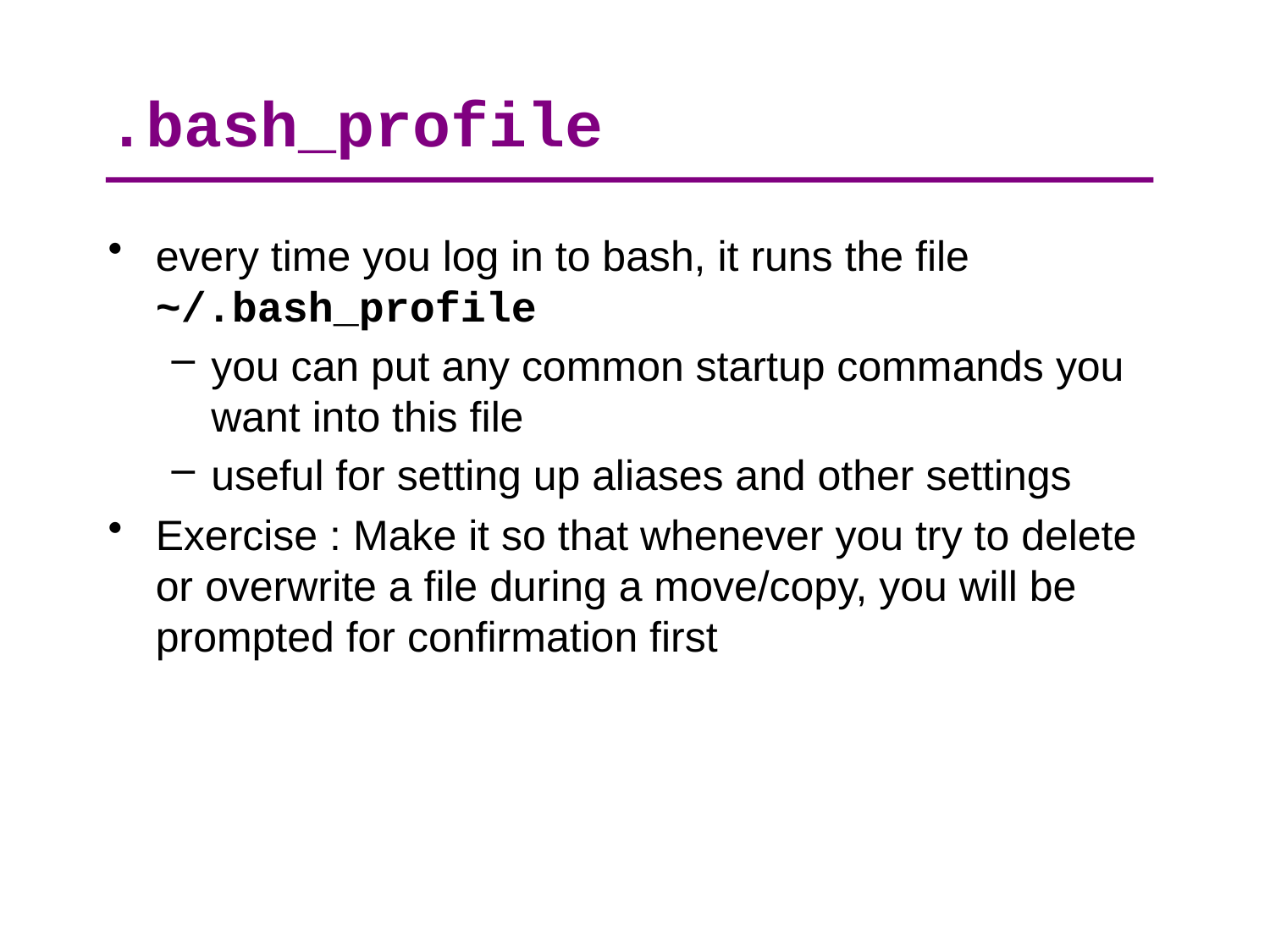

# .bash_profile
every time you log in to bash, it runs the file ~/.bash_profile
you can put any common startup commands you want into this file
useful for setting up aliases and other settings
Exercise : Make it so that whenever you try to delete or overwrite a file during a move/copy, you will be prompted for confirmation first